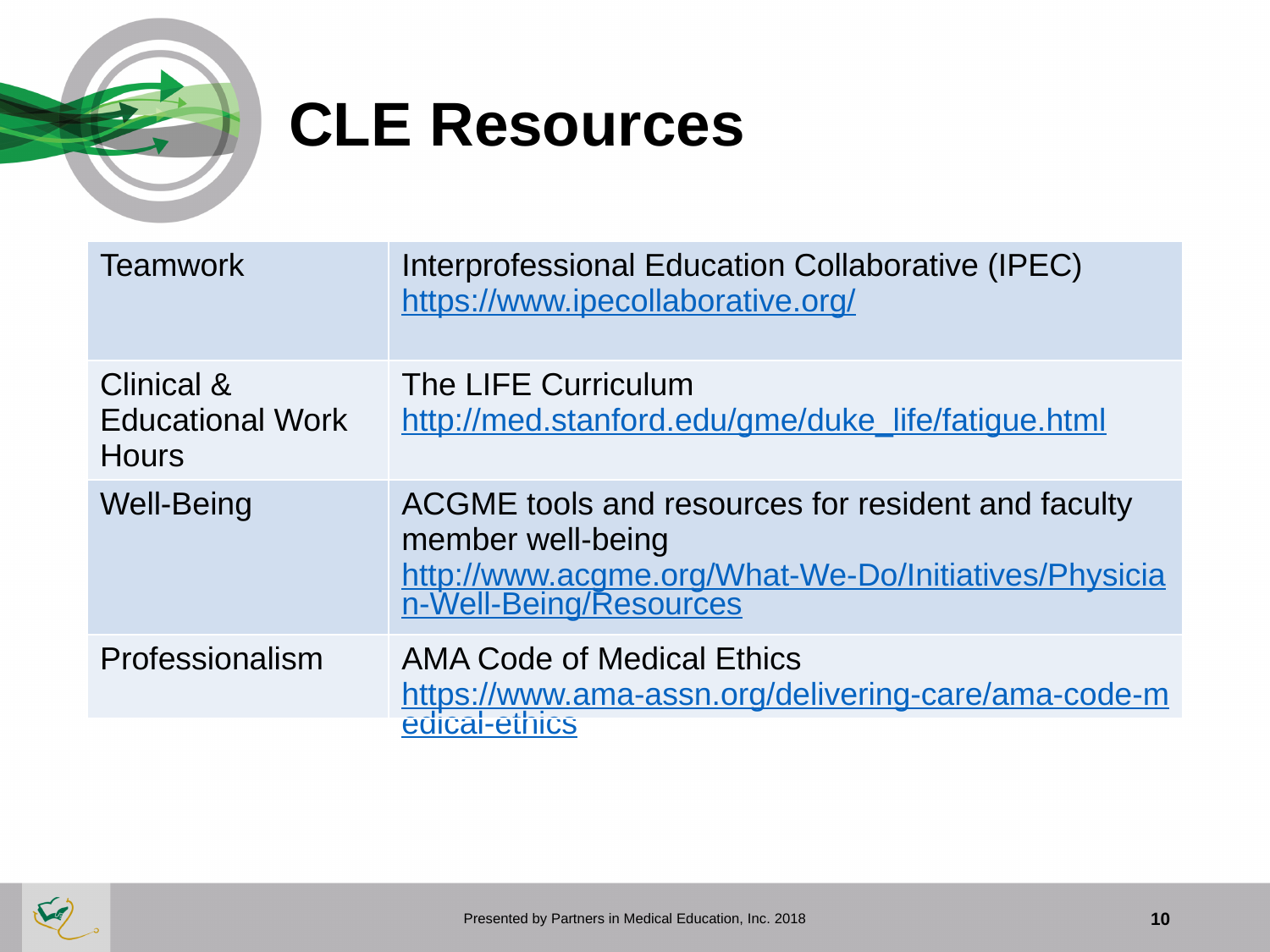

# CLE Resources
| Teamwork | Interprofessional Education Collaborative (IPEC) https://www.ipecollaborative.org/ |
| --- | --- |
| Clinical & Educational Work Hours | The LIFE Curriculum http://med.stanford.edu/gme/duke\_life/fatigue.html |
| Well-Being | ACGME tools and resources for resident and faculty member well-being http://www.acgme.org/What-We-Do/Initiatives/Physician-Well-Being/Resources |
| Professionalism | AMA Code of Medical Ethics https://www.ama-assn.org/delivering-care/ama-code-medical-ethics |
Presented by Partners in Medical Education, Inc. 2018
10